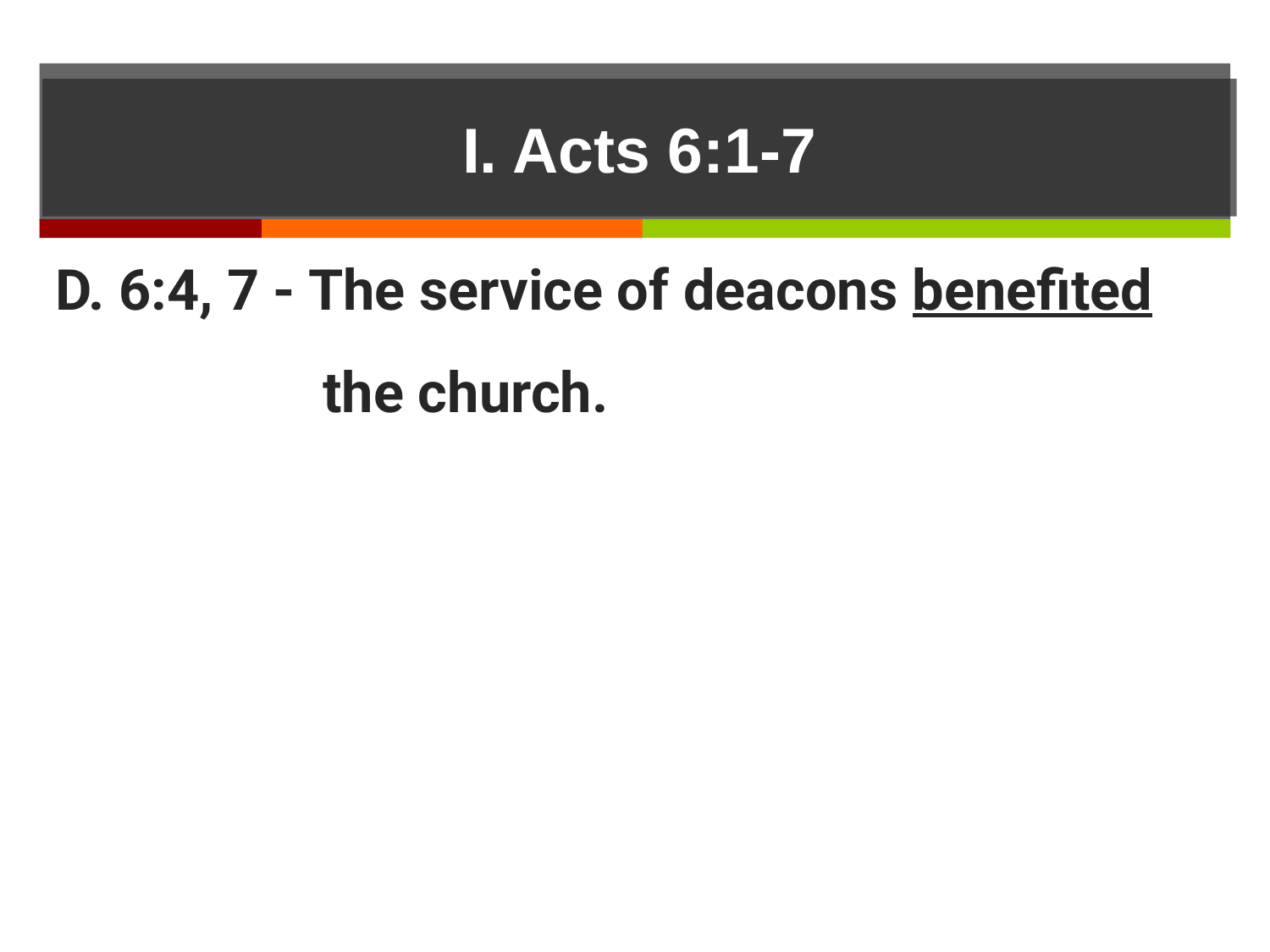

# I. Acts 6:1-7
D. 6:4, 7 - The service of deacons benefited
		 the church.